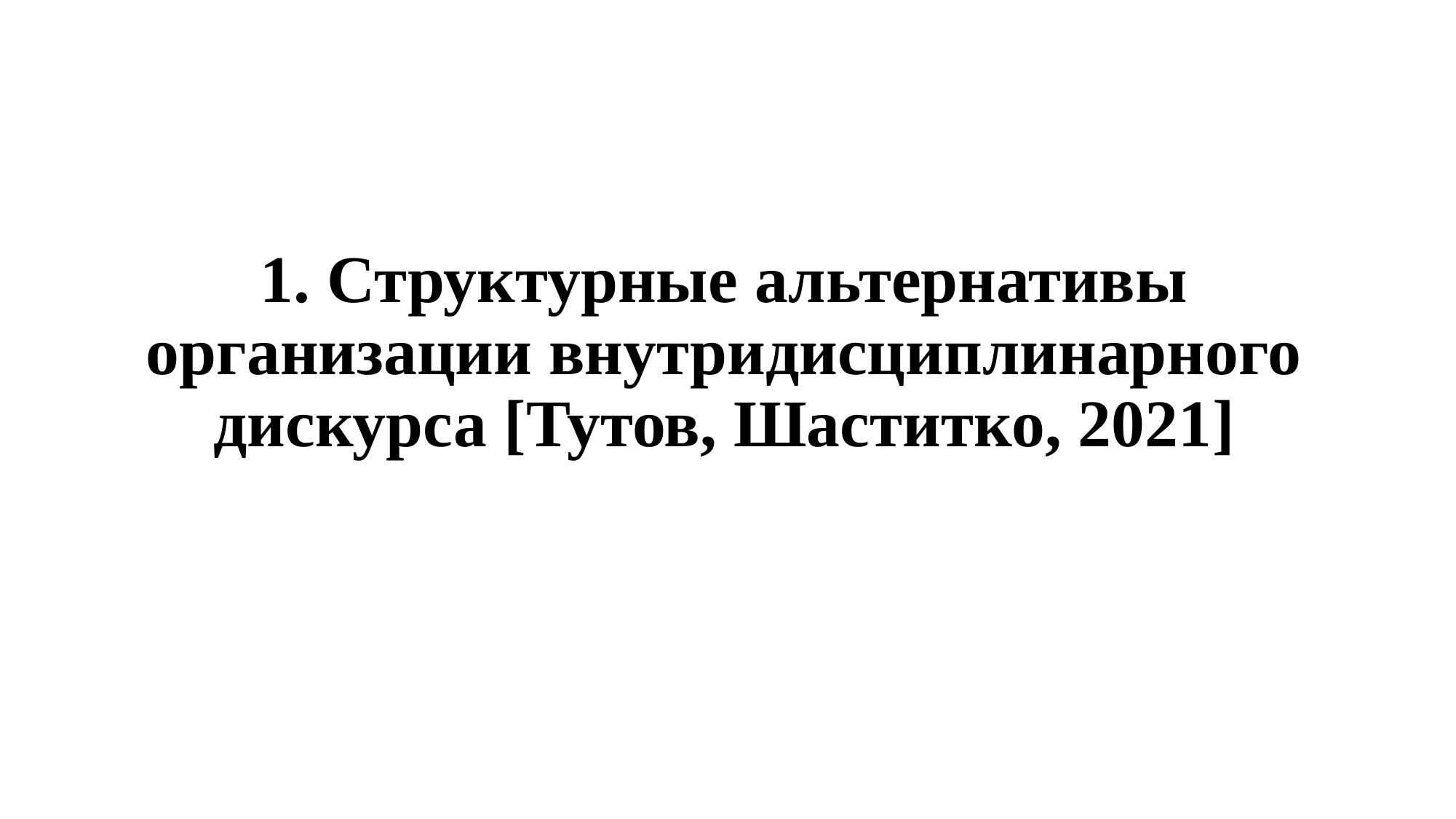

# 1. Структурные альтернативы организации внутридисциплинарного дискурса [Тутов, Шаститко, 2021]